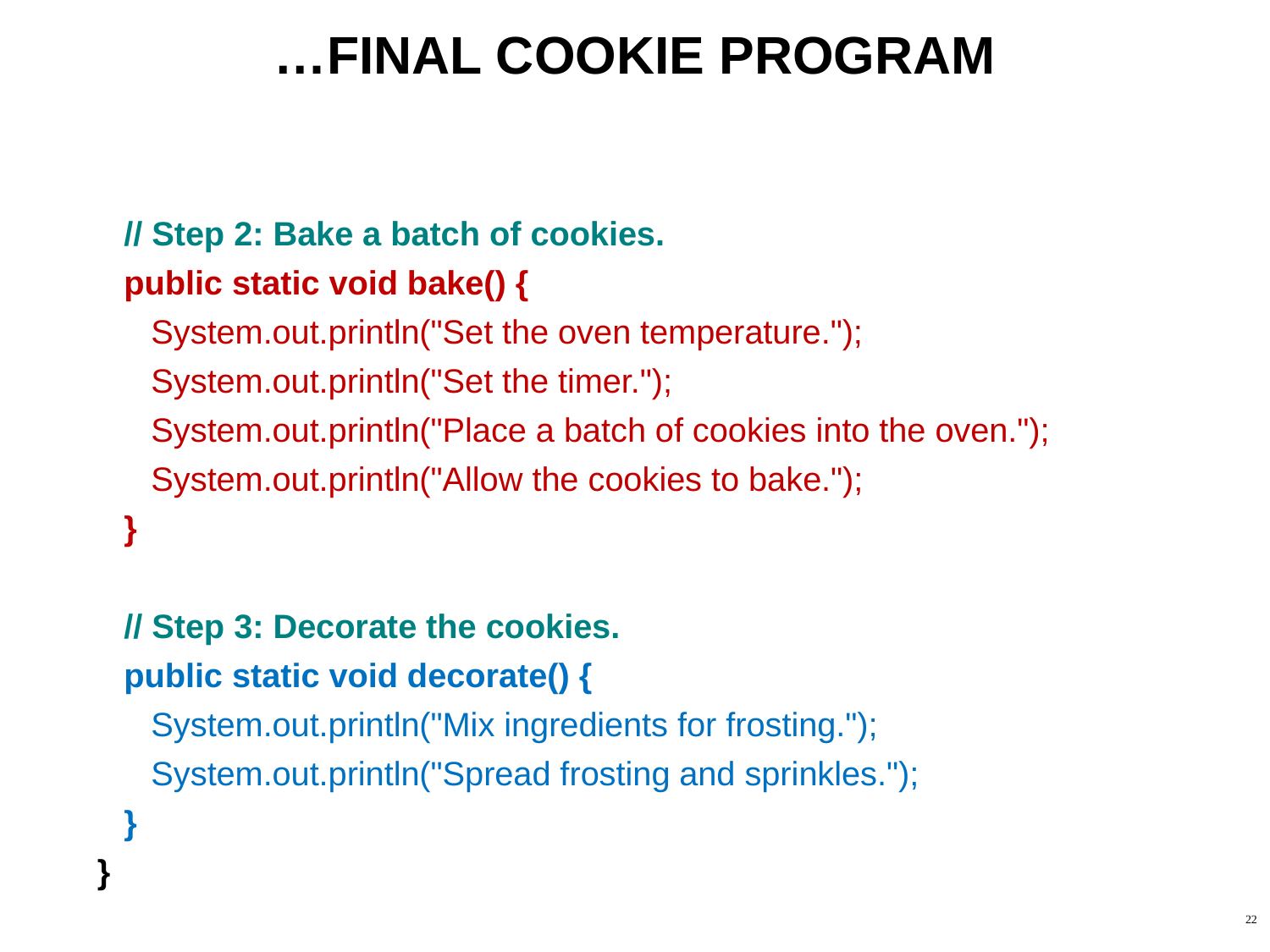

# …FINAL COOKIE PROGRAM

// Step 2: Bake a batch of cookies.
public static void bake() {
System.out.println("Set the oven temperature.");
System.out.println("Set the timer.");
System.out.println("Place a batch of cookies into the oven.");
System.out.println("Allow the cookies to bake.");
}

// Step 3: Decorate the cookies.
public static void decorate() {
System.out.println("Mix ingredients for frosting.");
System.out.println("Spread frosting and sprinkles.");
}
}

22